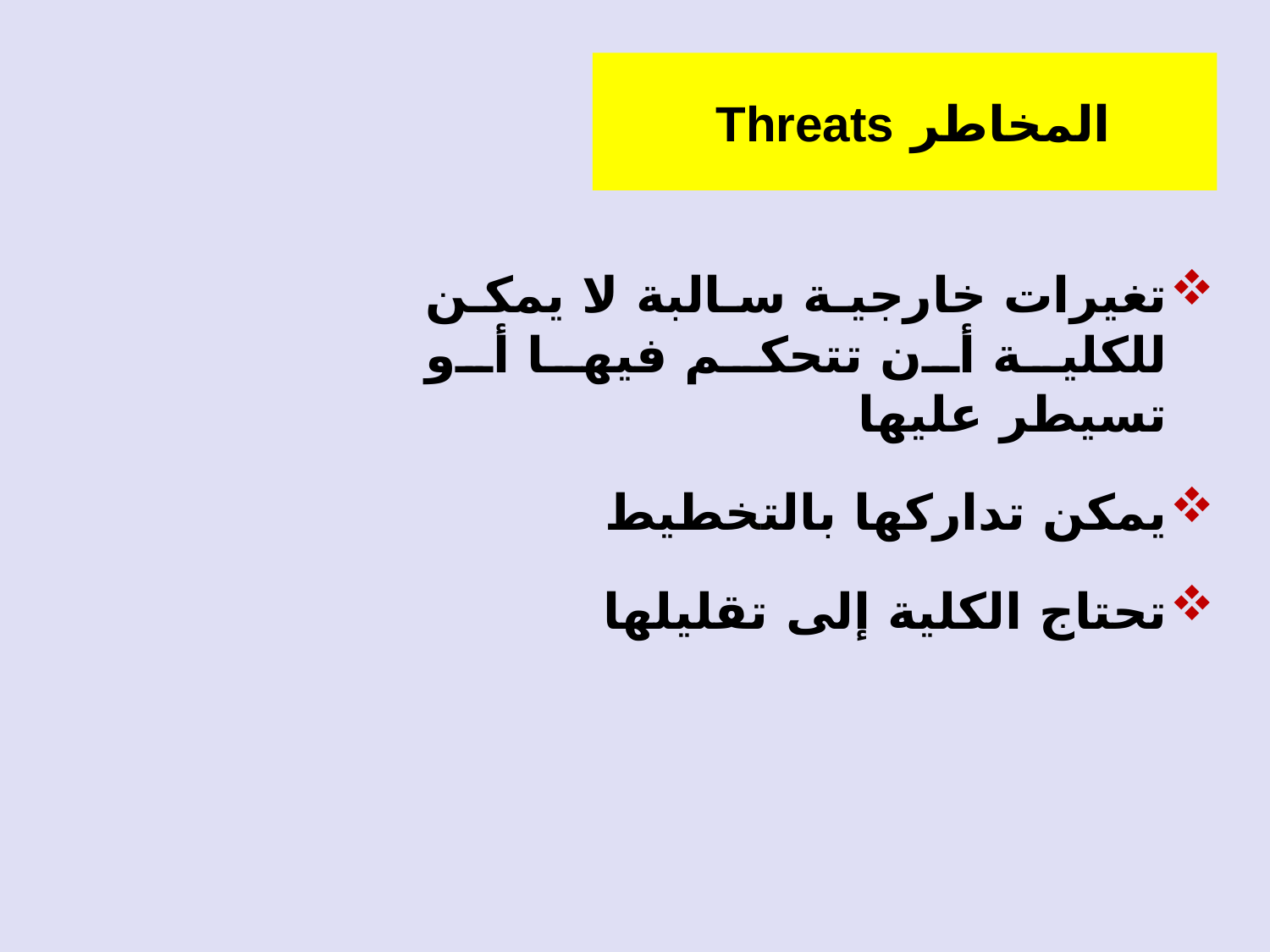

المخاطر Threats

تغيرات خارجية سالبة لا يمكن للكلية أن تتحكم فيها أو تسيطر عليها

يمكن تداركها بالتخطيط

تحتاج الكلية إلى تقليلها